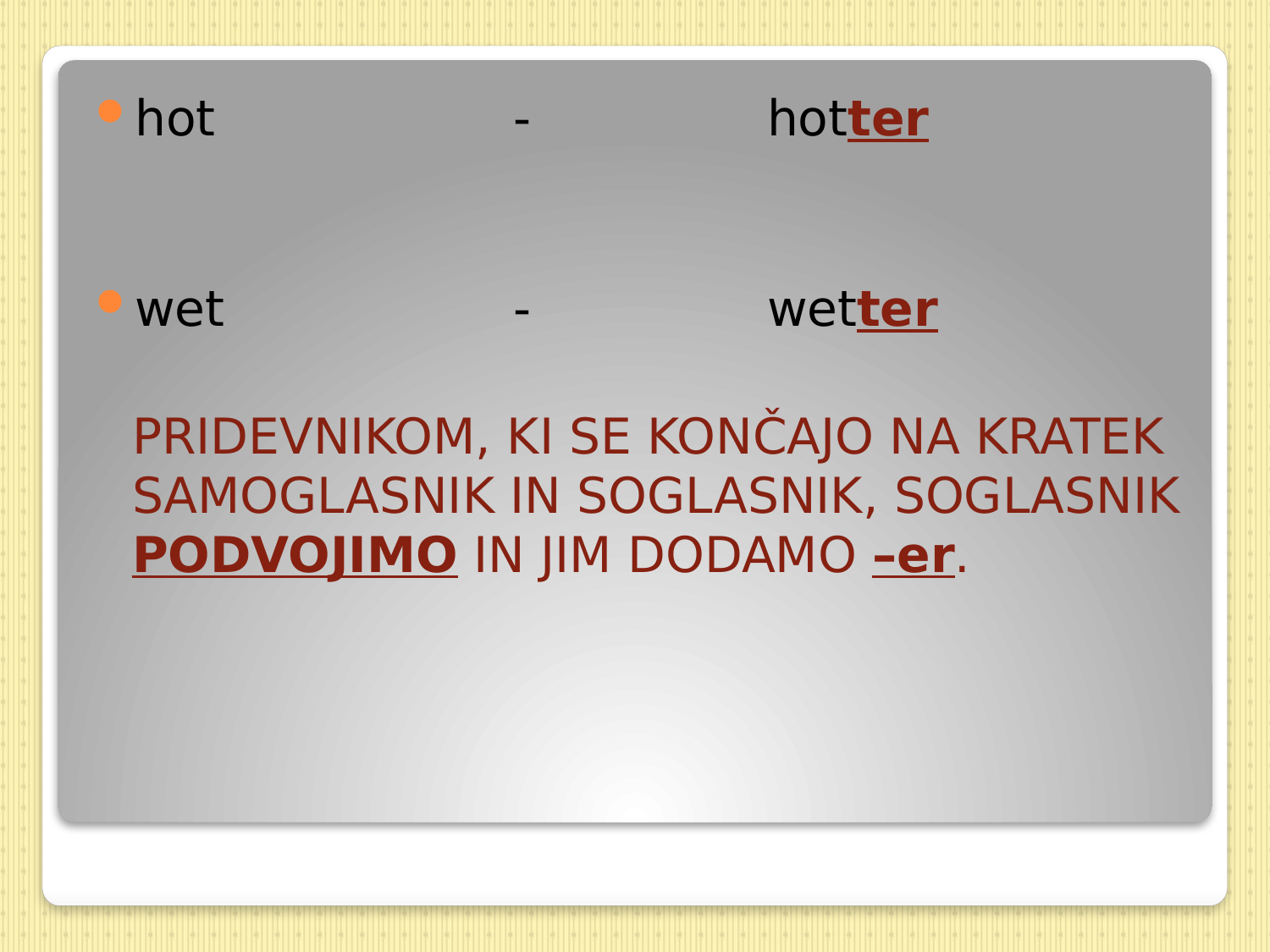

hot			-		hotter

wet			-		wetter

	PRIDEVNIKOM, KI SE KONČAJO NA KRATEK SAMOGLASNIK IN SOGLASNIK, SOGLASNIK PODVOJIMO IN JIM DODAMO –er.

#